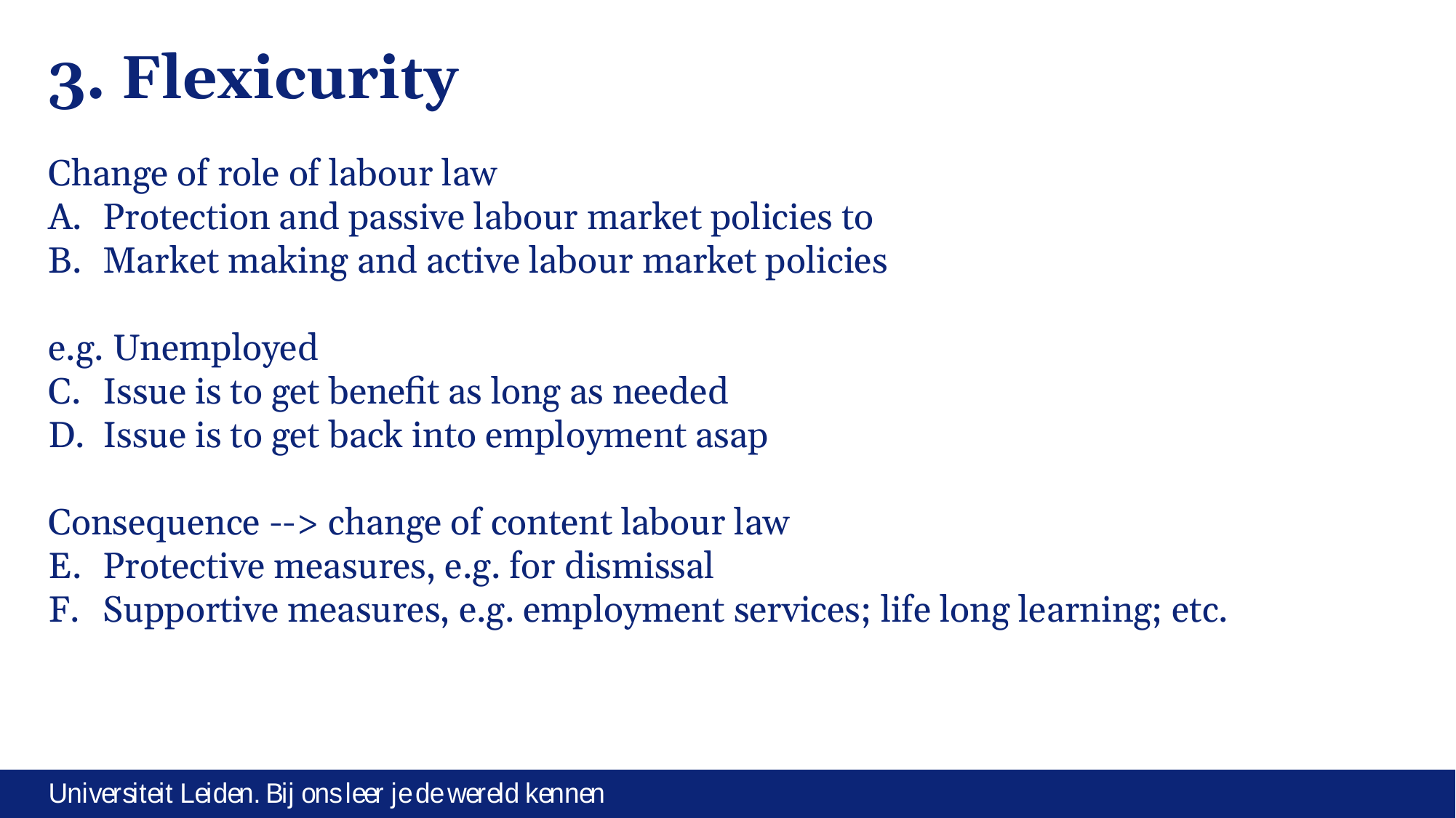

# 3. Flexicurity
Change of role of labour law
Protection and passive labour market policies to
Market making and active labour market policies

e.g. Unemployed
Issue is to get benefit as long as needed
Issue is to get back into employment asap

Consequence --> change of content labour law
Protective measures, e.g. for dismissal
Supportive measures, e.g. employment services; life long learning; etc.